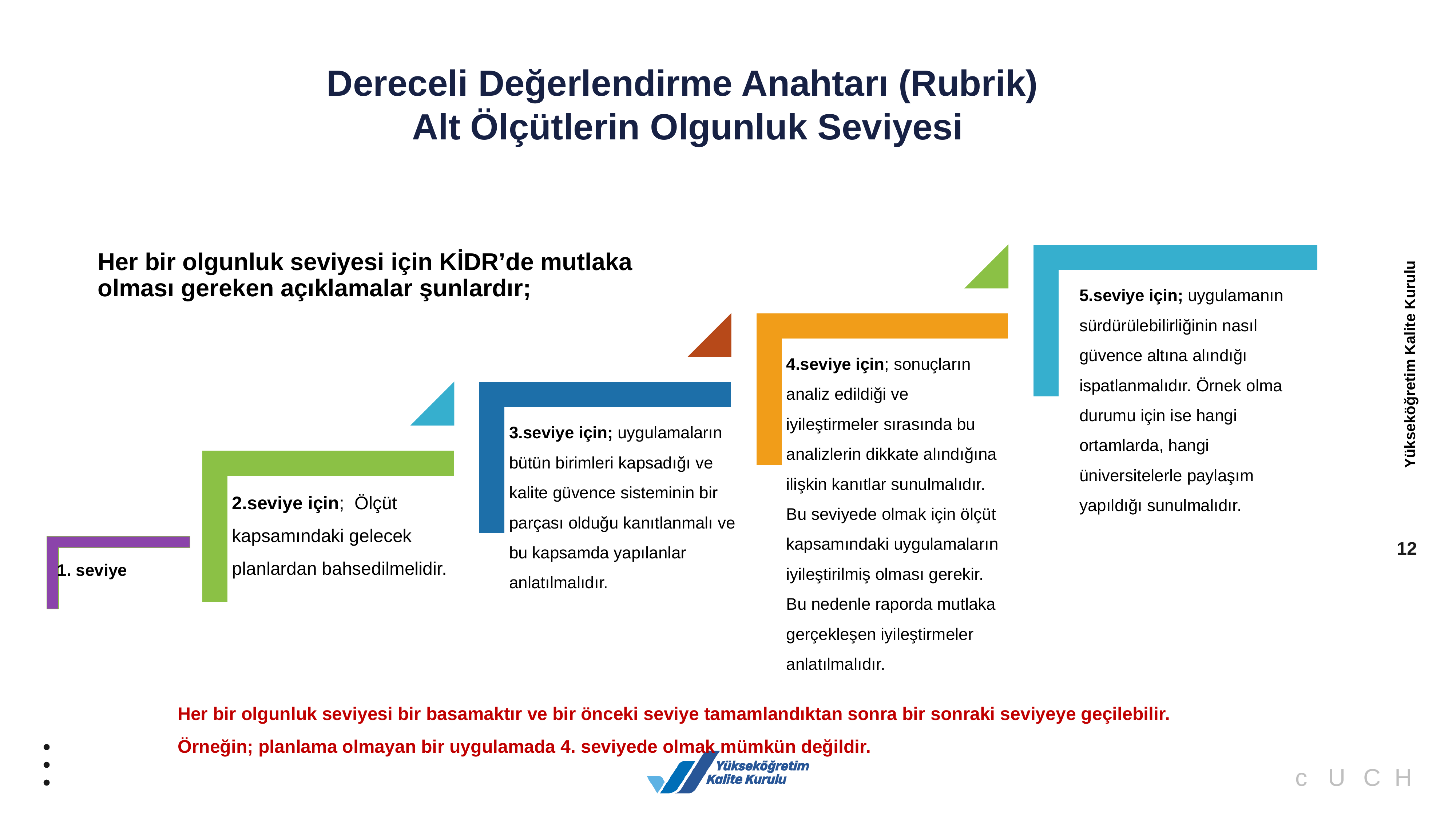

Dereceli Değerlendirme Anahtarı (Rubrik)
Alt Ölçütlerin Olgunluk Seviyesi

Her bir olgunluk seviyesi için KİDR’de mutlaka olması gereken açıklamalar şunlardır;

5.seviye için; uygulamanın sürdürülebilirliğinin nasıl güvence altına alındığı ispatlanmalıdır. Örnek olma durumu için ise hangi ortamlarda, hangi üniversitelerle paylaşım yapıldığı sunulmalıdır.

4.seviye için; sonuçların analiz edildiği ve iyileştirmeler sırasında bu analizlerin dikkate alındığına ilişkin kanıtlar sunulmalıdır. Bu seviyede olmak için ölçüt kapsamındaki uygulamaların iyileştirilmiş olması gerekir. Bu nedenle raporda mutlaka gerçekleşen iyileştirmeler anlatılmalıdır.

3.seviye için; uygulamaların bütün birimleri kapsadığı ve  kalite güvence sisteminin bir parçası olduğu kanıtlanmalı ve bu kapsamda yapılanlar anlatılmalıdır.
2.seviye için;  Ölçüt kapsamındaki gelecek planlardan bahsedilmelidir.

1. seviye
Her bir olgunluk seviyesi bir basamaktır ve bir önceki seviye tamamlandıktan sonra bir sonraki seviyeye geçilebilir.
Örneğin; planlama olmayan bir uygulamada 4. seviyede olmak mümkün değildir.